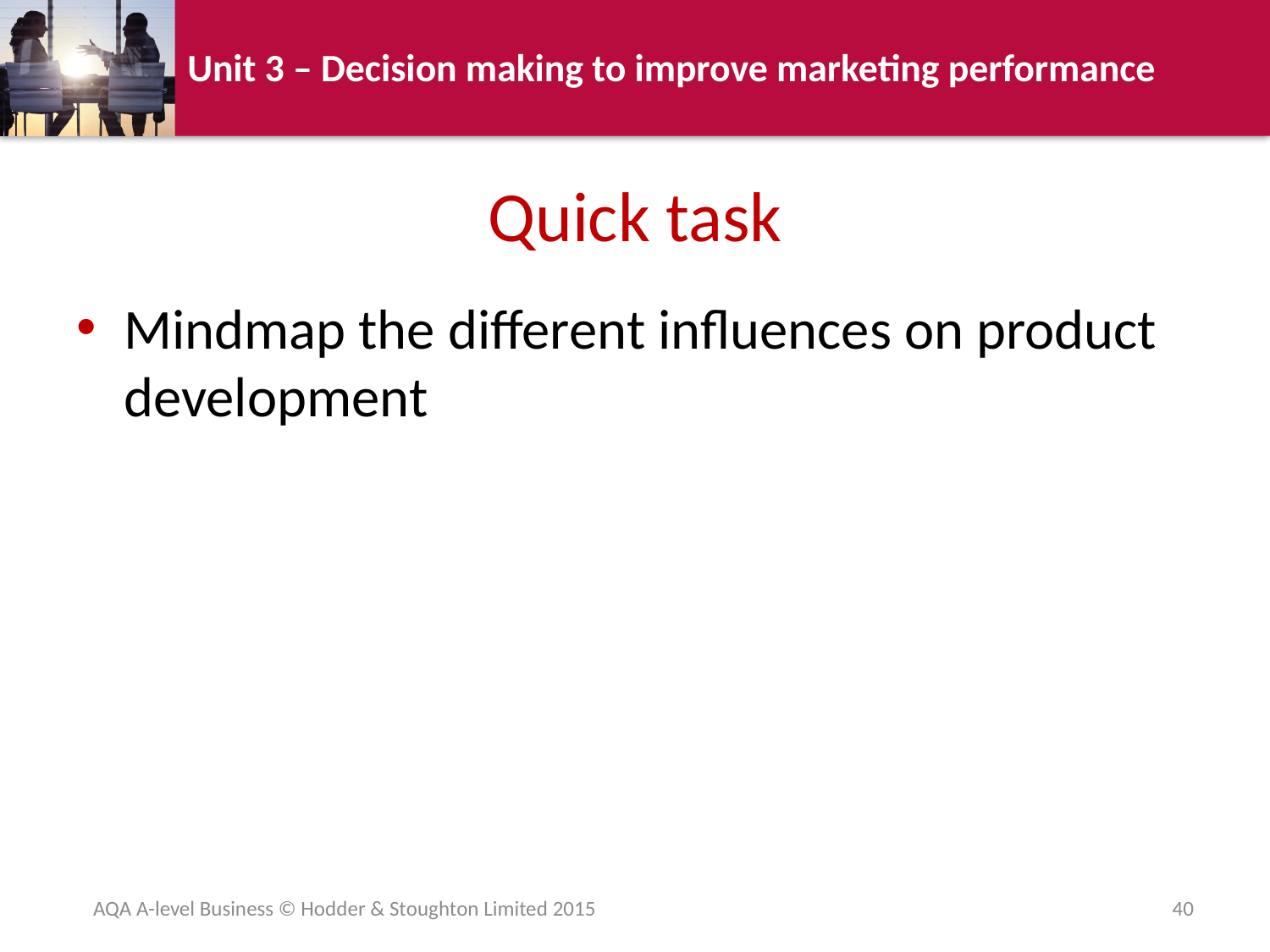

# Quick task
Mindmap the different influences on product development
AQA A-level Business © Hodder & Stoughton Limited 2015
40